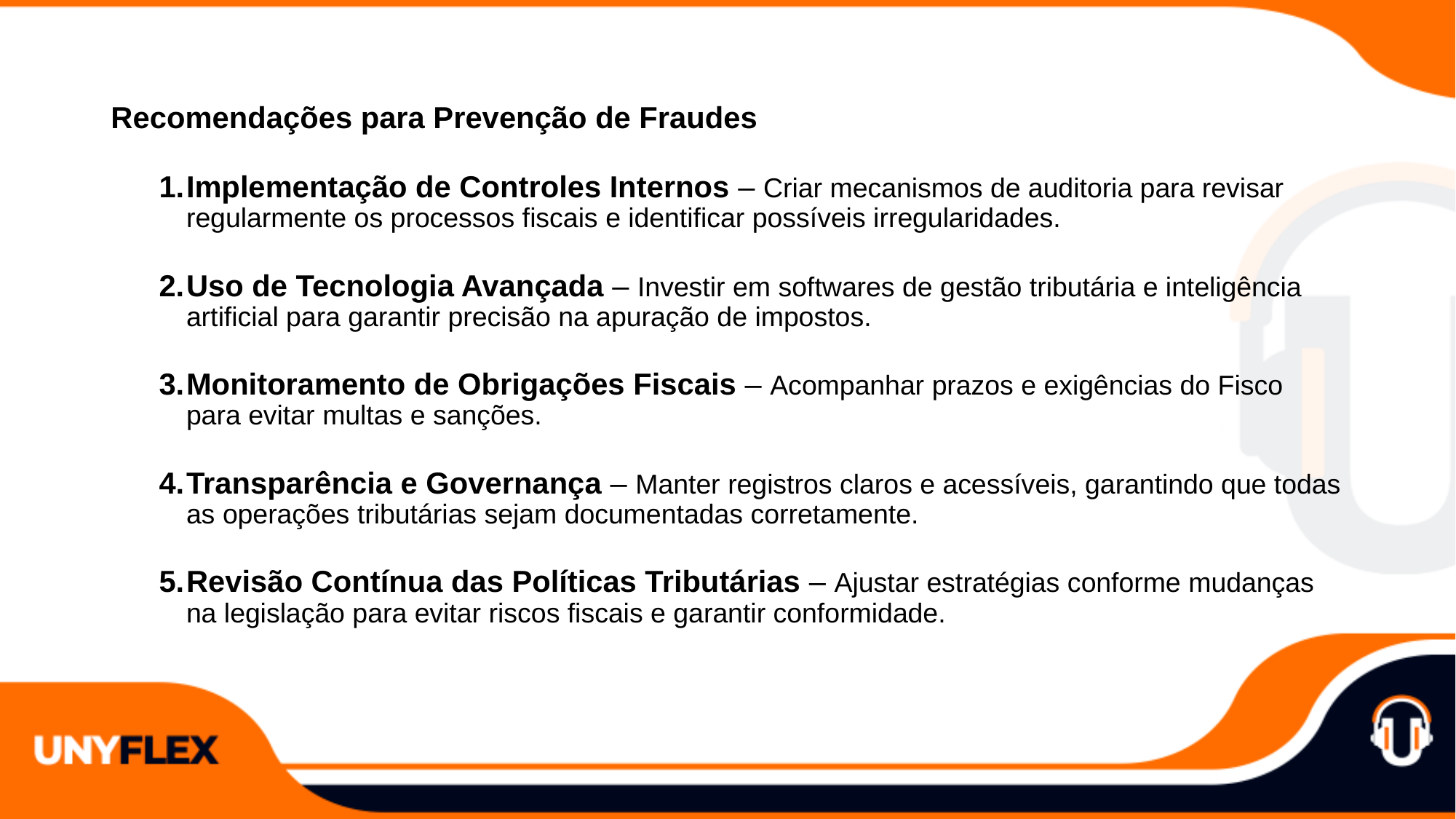

Recomendações para Prevenção de Fraudes
Implementação de Controles Internos – Criar mecanismos de auditoria para revisar regularmente os processos fiscais e identificar possíveis irregularidades.
Uso de Tecnologia Avançada – Investir em softwares de gestão tributária e inteligência artificial para garantir precisão na apuração de impostos.
Monitoramento de Obrigações Fiscais – Acompanhar prazos e exigências do Fisco para evitar multas e sanções.
Transparência e Governança – Manter registros claros e acessíveis, garantindo que todas as operações tributárias sejam documentadas corretamente.
Revisão Contínua das Políticas Tributárias – Ajustar estratégias conforme mudanças na legislação para evitar riscos fiscais e garantir conformidade.